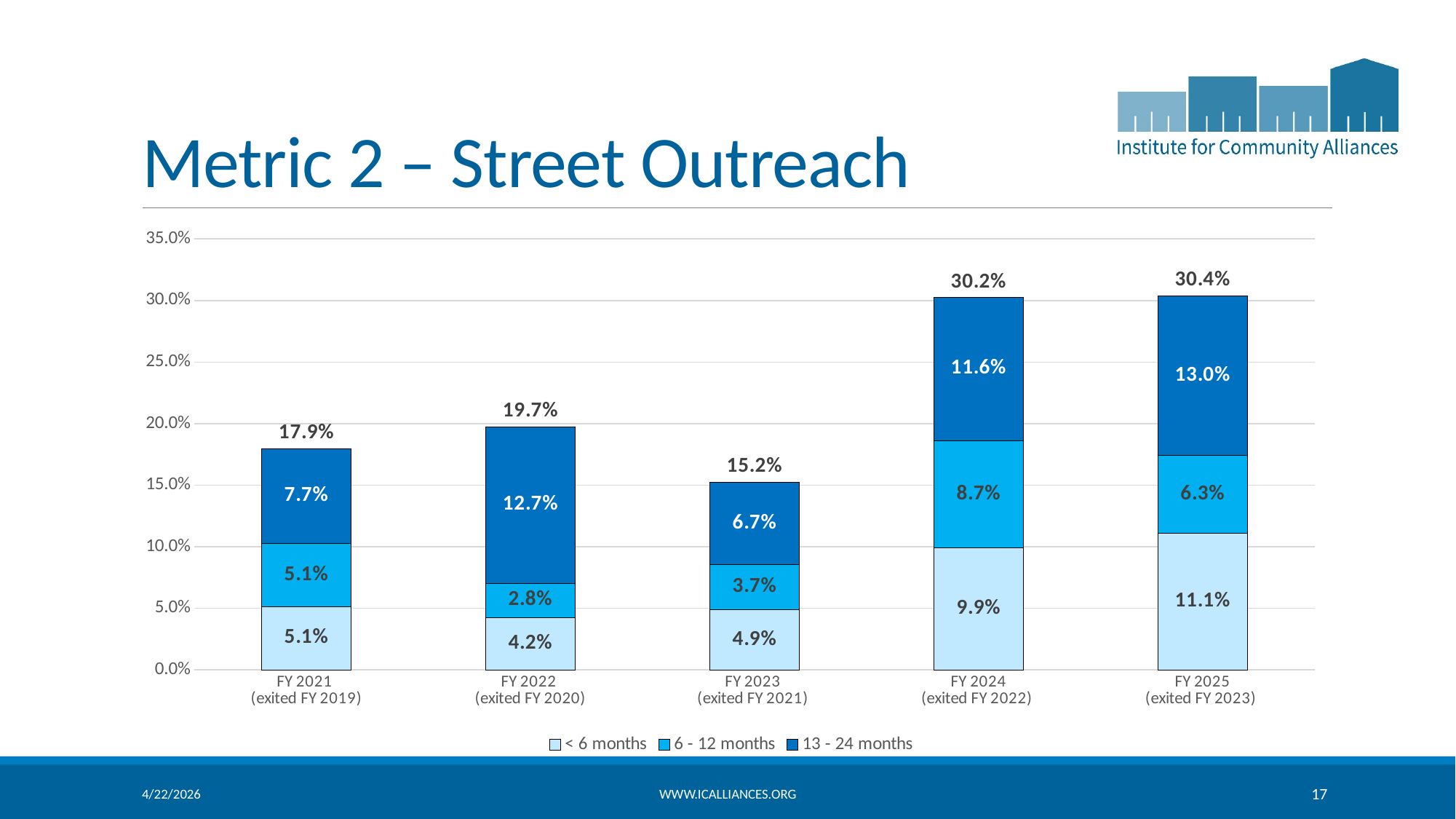

# Metric 2 – Street Outreach

### Chart

| Category | < 6 months | 6 - 12 months | 13 - 24 months | Within 2 years |
|---|---|---|---|---|
| FY 2021
(exited FY 2019) | 0.05128205128205128 | 0.05128205128205128 | 0.07692307692307693 | 0.1794871794871795 |
| FY 2022
(exited FY 2020) | 0.04225352112676056 | 0.028169014084507043 | 0.1267605633802817 | 0.19718309859154928 |
| FY 2023
(exited FY 2021)  | 0.04878048780487805 | 0.036585365853658534 | 0.06707317073170732 | 0.1524390243902439 |
| FY 2024
(exited FY 2022)  | 0.099 | 0.0872 | 0.1163 | 0.3023 |
| FY 2025
(exited FY 2023)  | 0.1111 | 0.063 | 0.1296 | 0.3037 |
4/22/2026
www.icalliances.org
17